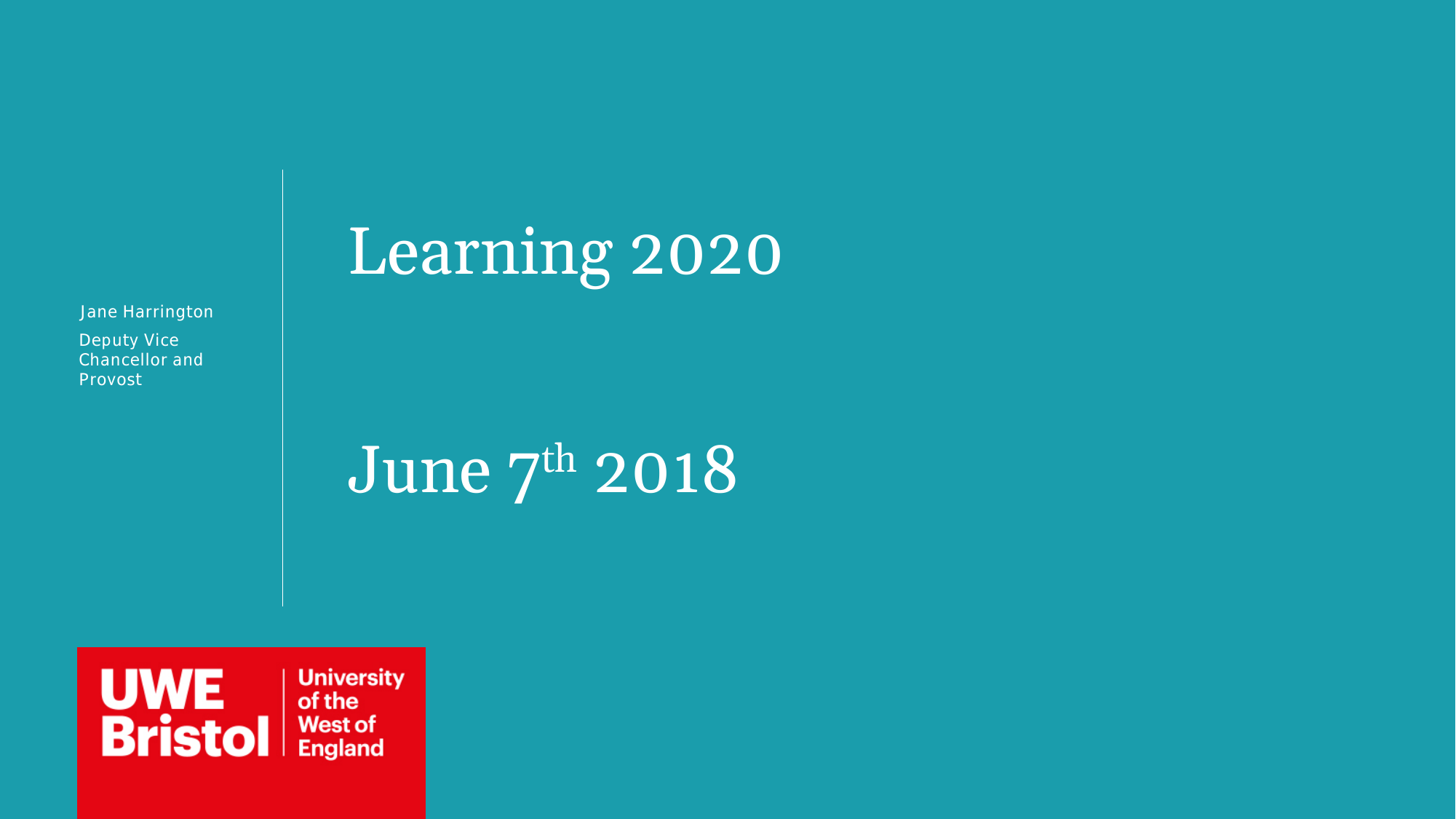

Learning 2020

June 7th 2018
Jane Harrington

Deputy Vice Chancellor and Provost